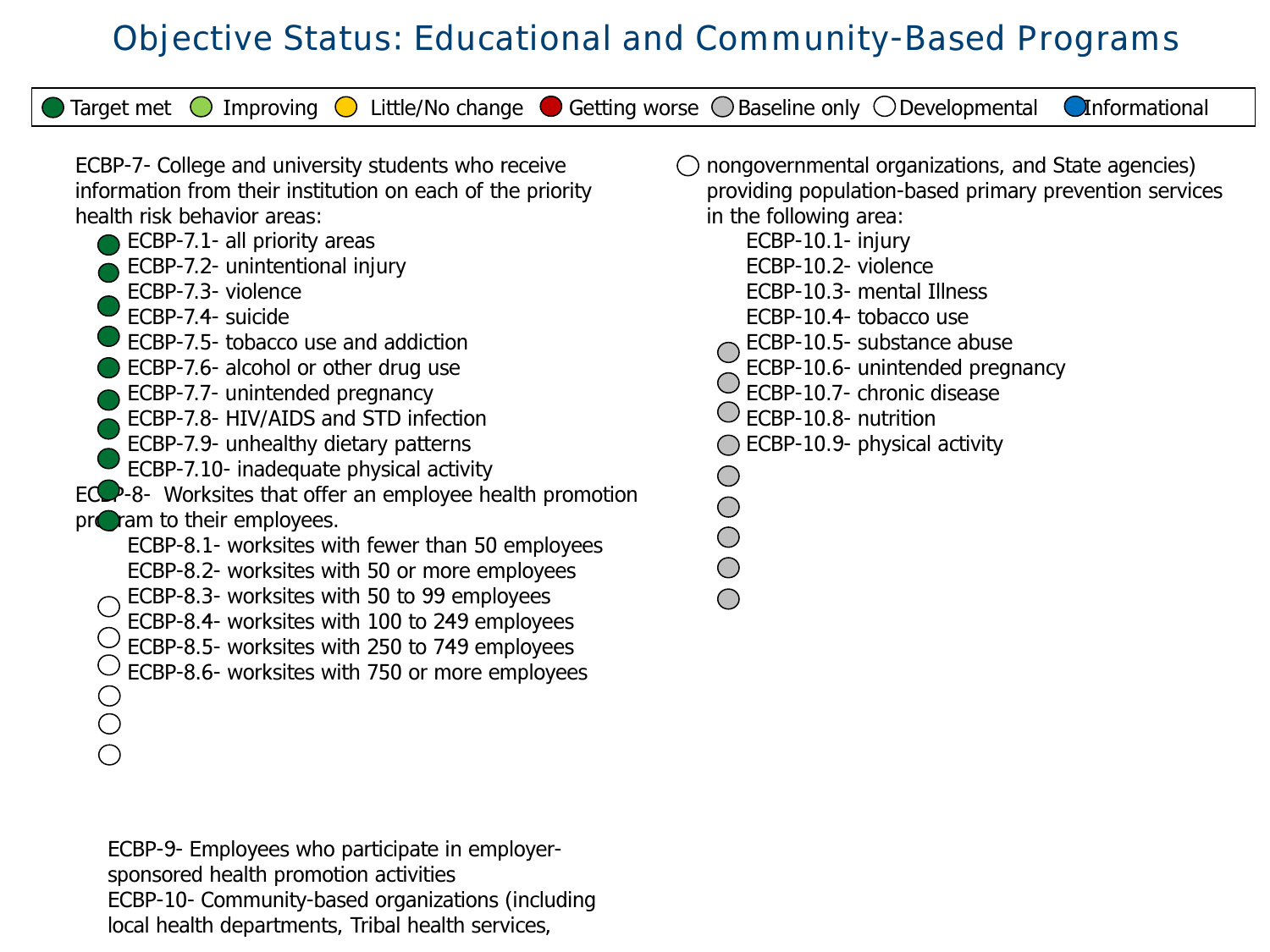

Objective Status: Educational and Community-Based Programs
    Target met        Improving        Little/No change       Getting worse      Baseline only      Developmental       Informational

ECBP-7- College and university students who receive information from their institution on each of the priority health risk behavior areas:
   ECBP-7.1- all priority areas
   ECBP-7.2- unintentional injury
   ECBP-7.3- violence
   ECBP-7.4- suicide
   ECBP-7.5- tobacco use and addiction
   ECBP-7.6- alcohol or other drug use
   ECBP-7.7- unintended pregnancy
   ECBP-7.8- HIV/AIDS and STD infection
   ECBP-7.9- unhealthy dietary patterns
   ECBP-7.10- inadequate physical activity
ECBP-8-  Worksites that offer an employee health promotion program to their employees.
   ECBP-8.1- worksites with fewer than 50 employees
   ECBP-8.2- worksites with 50 or more employees
   ECBP-8.3- worksites with 50 to 99 employees
   ECBP-8.4- worksites with 100 to 249 employees
   ECBP-8.5- worksites with 250 to 749 employees
   ECBP-8.6- worksites with 750 or more employees

ECBP-9- Employees who participate in employer-sponsored health promotion activities
ECBP-10- Community-based organizations (including local health departments, Tribal health services, nongovernmental organizations, and State agencies) providing population-based primary prevention services in the following area:
      ECBP-10.1- injury
      ECBP-10.2- violence
      ECBP-10.3- mental Illness
      ECBP-10.4- tobacco use
      ECBP-10.5- substance abuse
      ECBP-10.6- unintended pregnancy
      ECBP-10.7- chronic disease
      ECBP-10.8- nutrition
      ECBP-10.9- physical activity